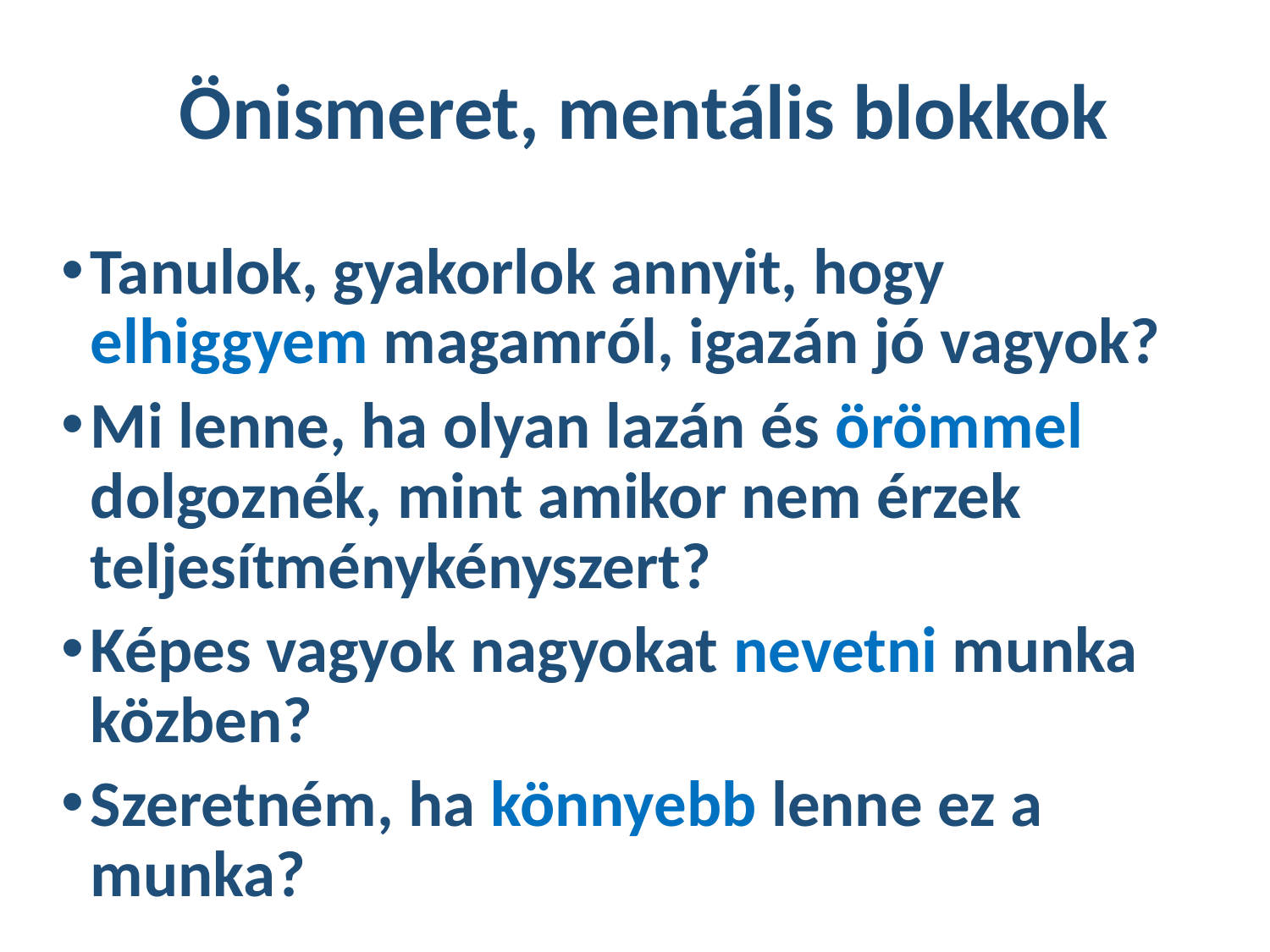

# Önismeret, mentális blokkok

Tanulok, gyakorlok annyit, hogy elhiggyem magamról, igazán jó vagyok?
Mi lenne, ha olyan lazán és örömmel dolgoznék, mint amikor nem érzek teljesítménykényszert?
Képes vagyok nagyokat nevetni munka közben?
Szeretném, ha könnyebb lenne ez a munka?